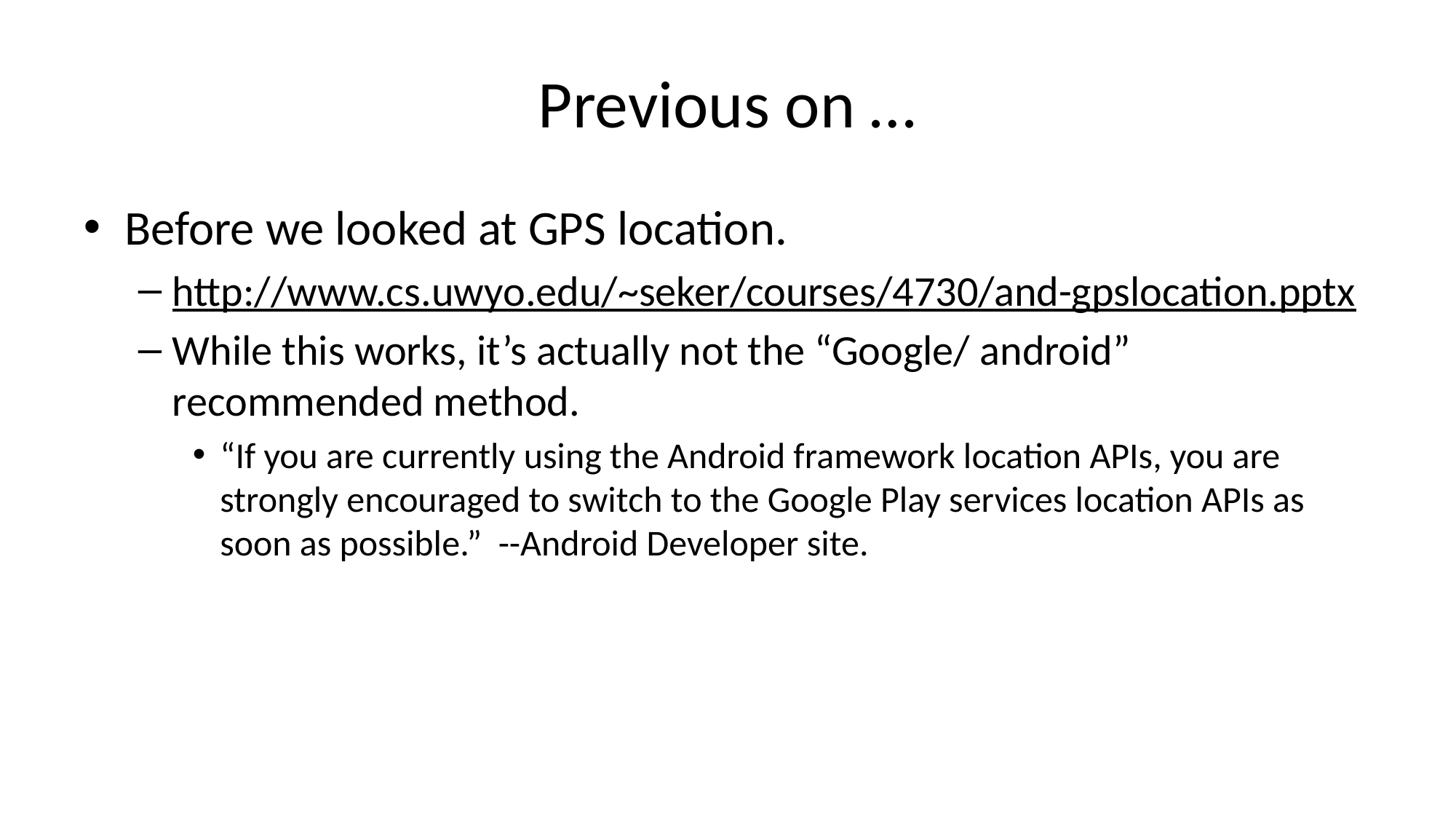

# Previous on …
Before we looked at GPS location.
http://www.cs.uwyo.edu/~seker/courses/4730/and-gpslocation.pptx
While this works, it’s actually not the “Google/ android” recommended method.
“If you are currently using the Android framework location APIs, you are strongly encouraged to switch to the Google Play services location APIs as soon as possible.”  --Android Developer site.